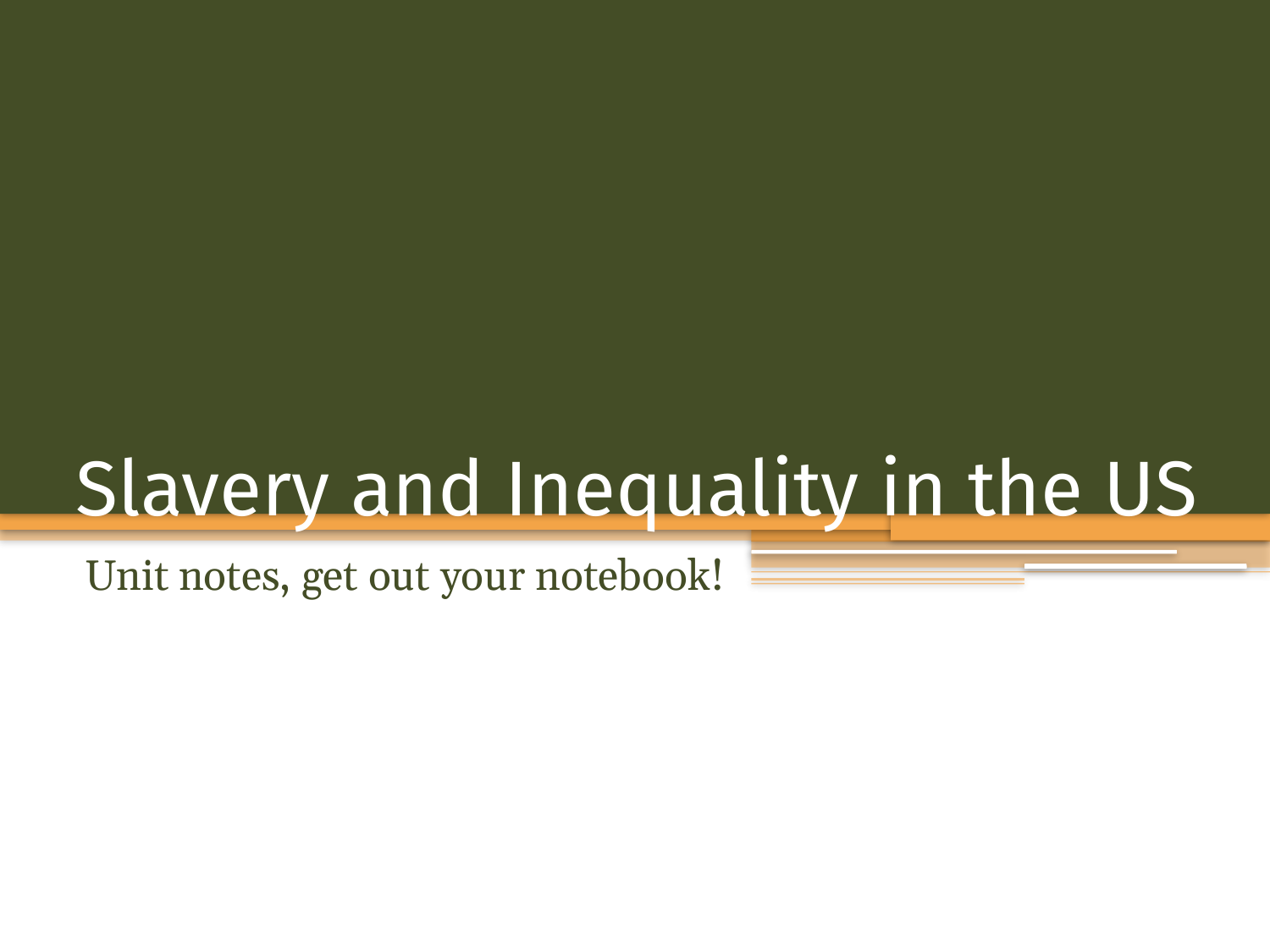

# Slavery and Inequality in the US
Unit notes, get out your notebook!